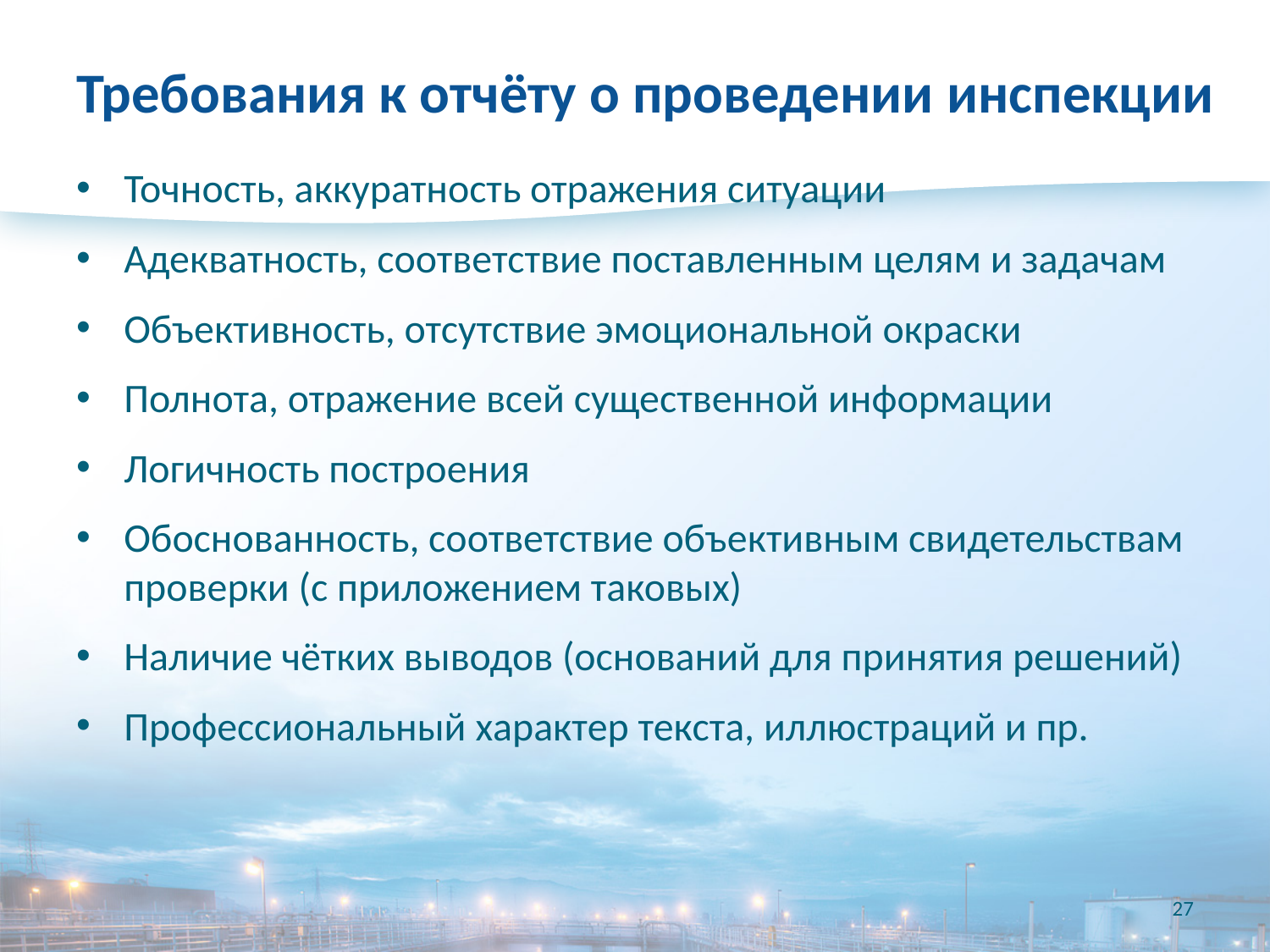

# Требования к отчёту о проведении инспекции
Точность, аккуратность отражения ситуации
Адекватность, соответствие поставленным целям и задачам
Объективность, отсутствие эмоциональной окраски
Полнота, отражение всей существенной информации
Логичность построения
Обоснованность, соответствие объективным свидетельствам проверки (с приложением таковых)
Наличие чётких выводов (оснований для принятия решений)
Профессиональный характер текста, иллюстраций и пр.

27